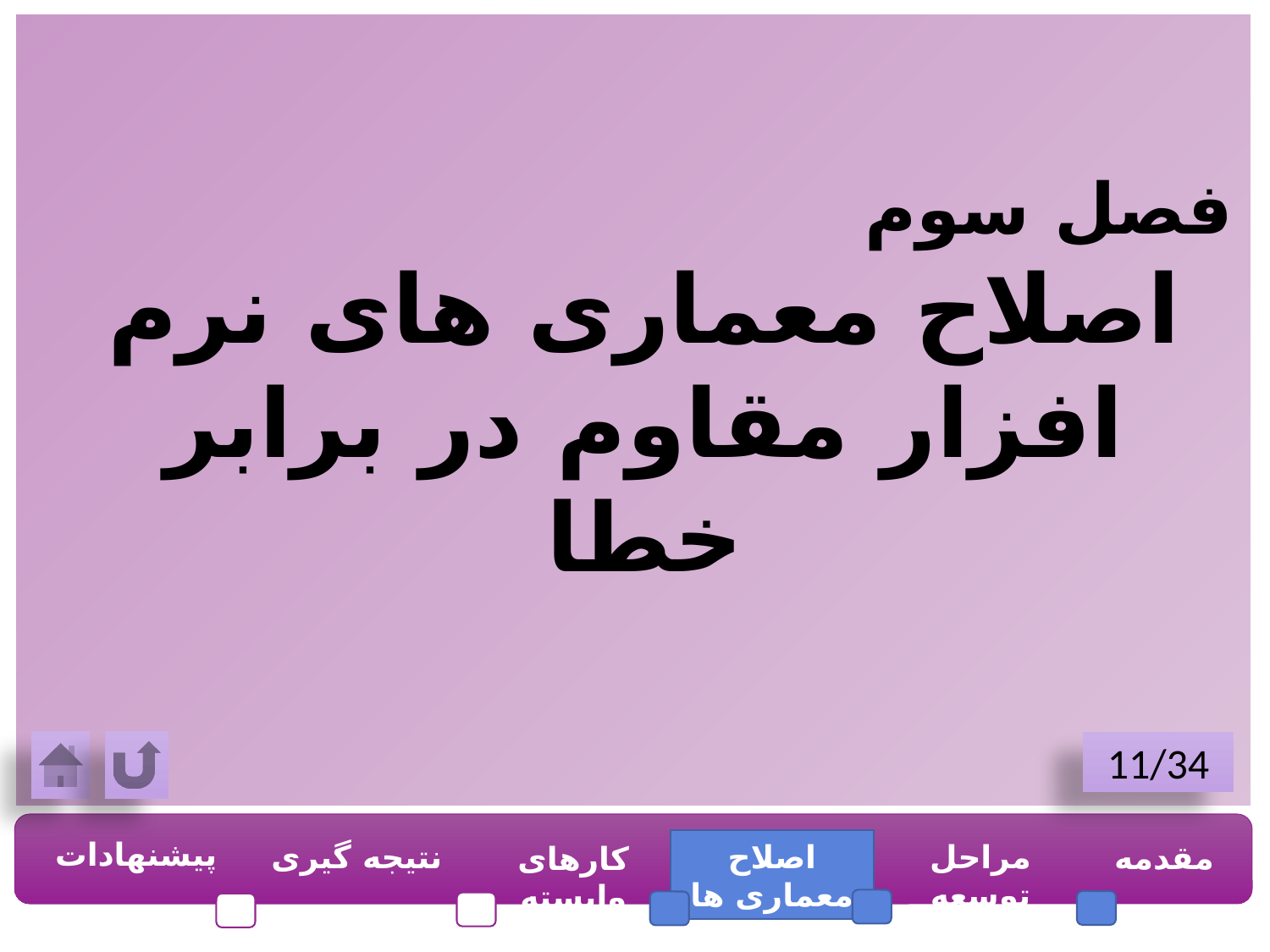

فصل سوم
اصلاح معماری های نرم افزار مقاوم در برابر خطا

11/34

پیشنهادات
نتیجه گیری
اصلاح معماری ها
مراحل توسعه
مقدمه
کارهای وابسته